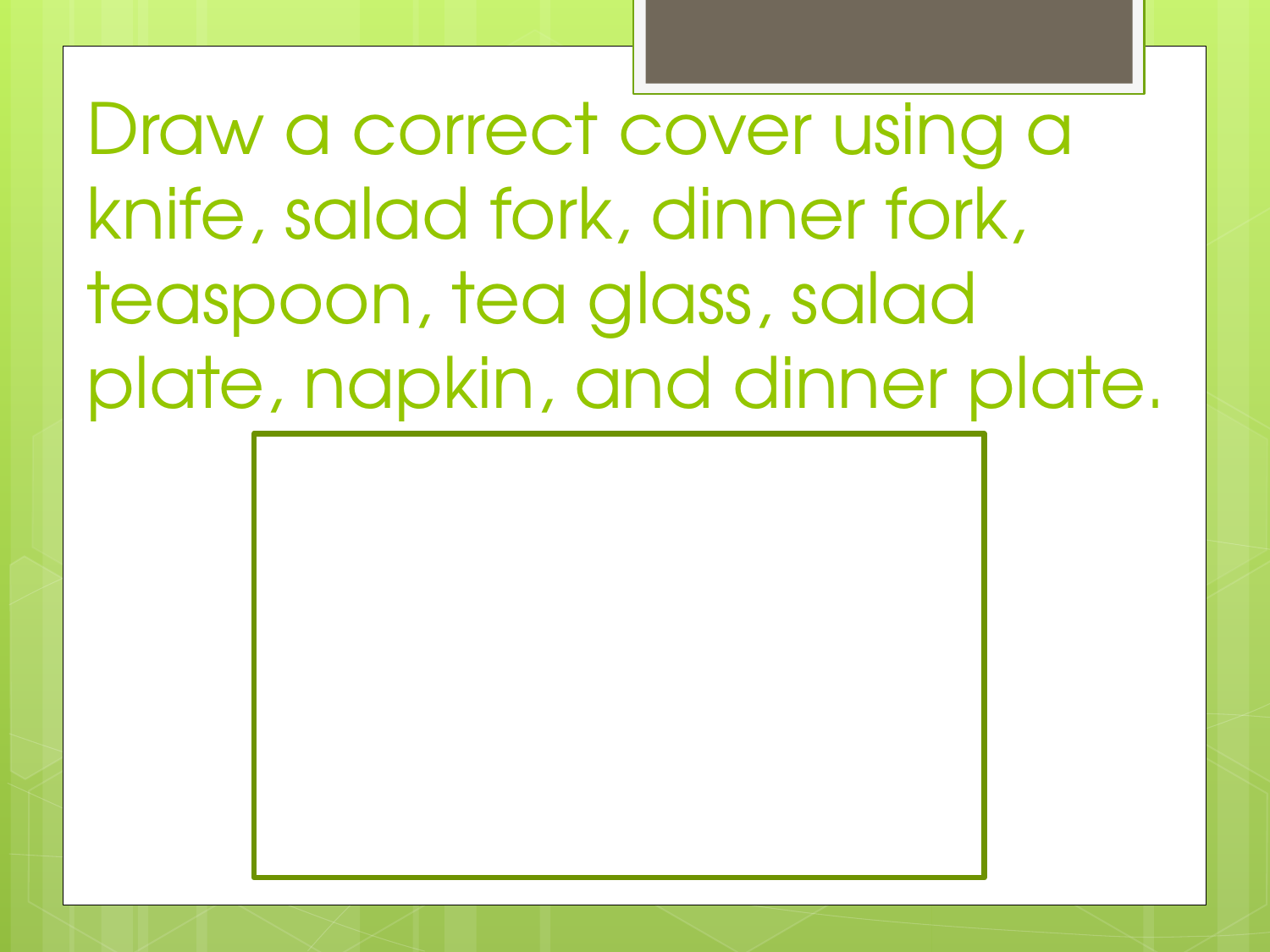

# Draw a correct cover using a knife, salad fork, dinner fork, teaspoon, tea glass, salad plate, napkin, and dinner plate.